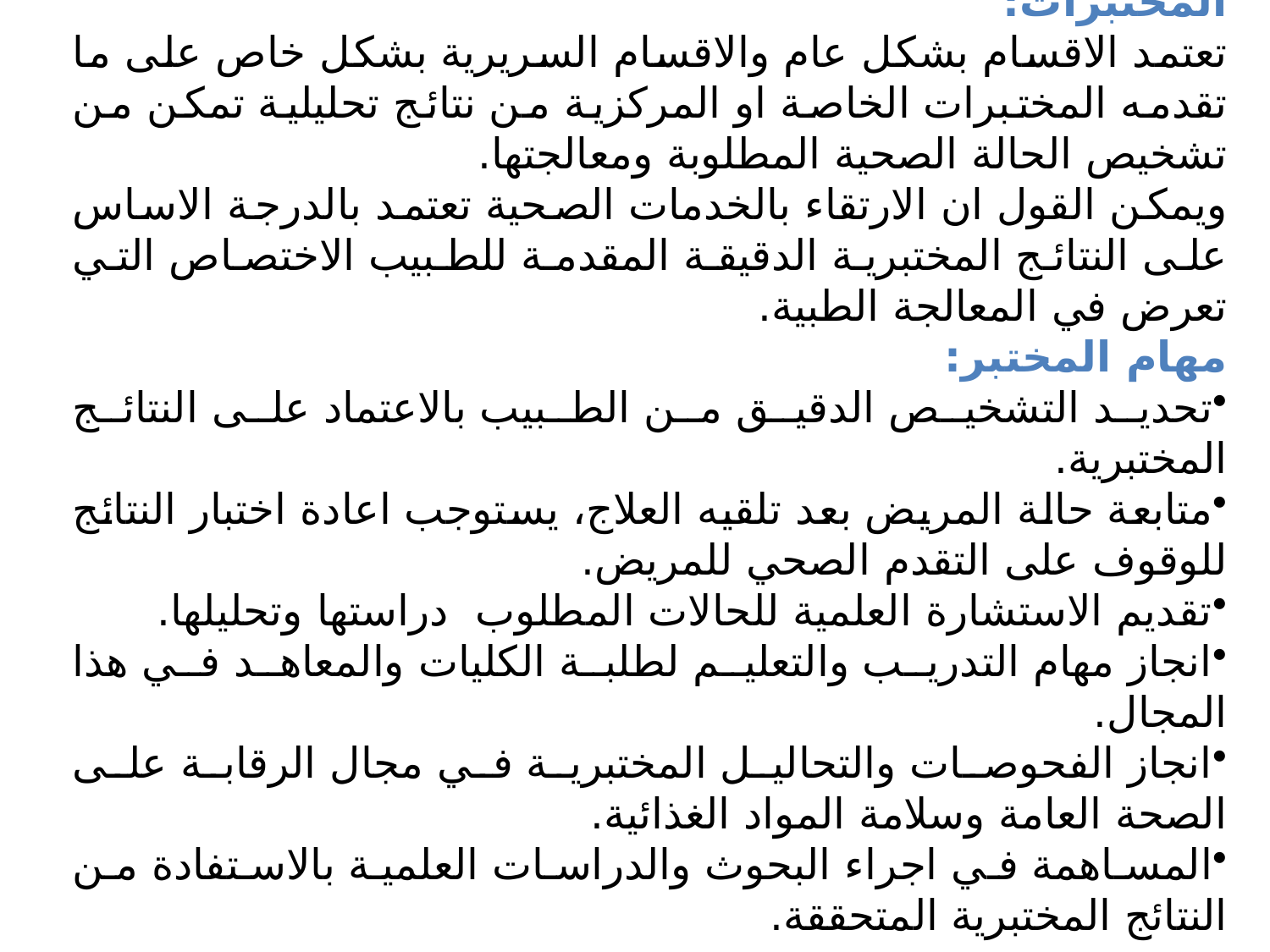

المختبرات:
تعتمد الاقسام بشكل عام والاقسام السريرية بشكل خاص على ما تقدمه المختبرات الخاصة او المركزية من نتائج تحليلية تمكن من تشخيص الحالة الصحية المطلوبة ومعالجتها.
ويمكن القول ان الارتقاء بالخدمات الصحية تعتمد بالدرجة الاساس على النتائج المختبرية الدقيقة المقدمة للطبيب الاختصاص التي تعرض في المعالجة الطبية.
مهام المختبر:
تحديد التشخيص الدقيق من الطبيب بالاعتماد على النتائج المختبرية.
متابعة حالة المريض بعد تلقيه العلاج، يستوجب اعادة اختبار النتائج للوقوف على التقدم الصحي للمريض.
تقديم الاستشارة العلمية للحالات المطلوب  دراستها وتحليلها.
انجاز مهام التدريب والتعليم لطلبة الكليات والمعاهد في هذا المجال.
انجاز الفحوصات والتحاليل المختبرية في مجال الرقابة على الصحة العامة وسلامة المواد الغذائية.
المساهمة في اجراء البحوث والدراسات العلمية بالاستفادة من النتائج المختبرية المتحققة.